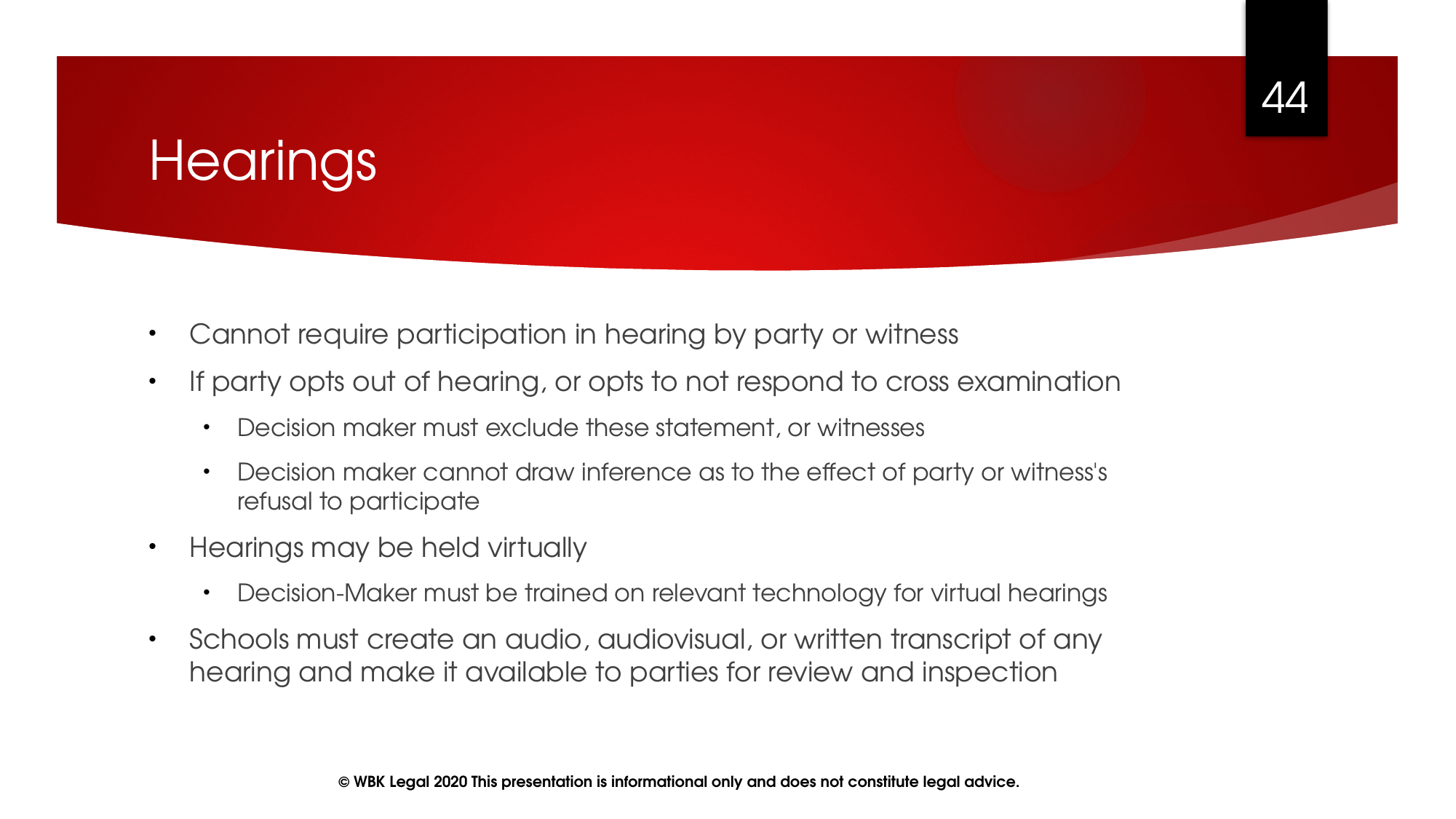

44
# Hearings
Cannot require participation in hearing by party or witness
If party opts out of hearing, or opts to not respond to cross examination
Decision maker must exclude these statement, or witnesses
Decision maker cannot draw inference as to the effect of party or witness's refusal to participate
Hearings may be held virtually
Decision-Maker must be trained on relevant technology for virtual hearings
Schools must create an audio, audiovisual, or written transcript of any hearing and make it available to parties for review and inspection
© WBK Legal 2020 This presentation is informational only and does not constitute legal advice.